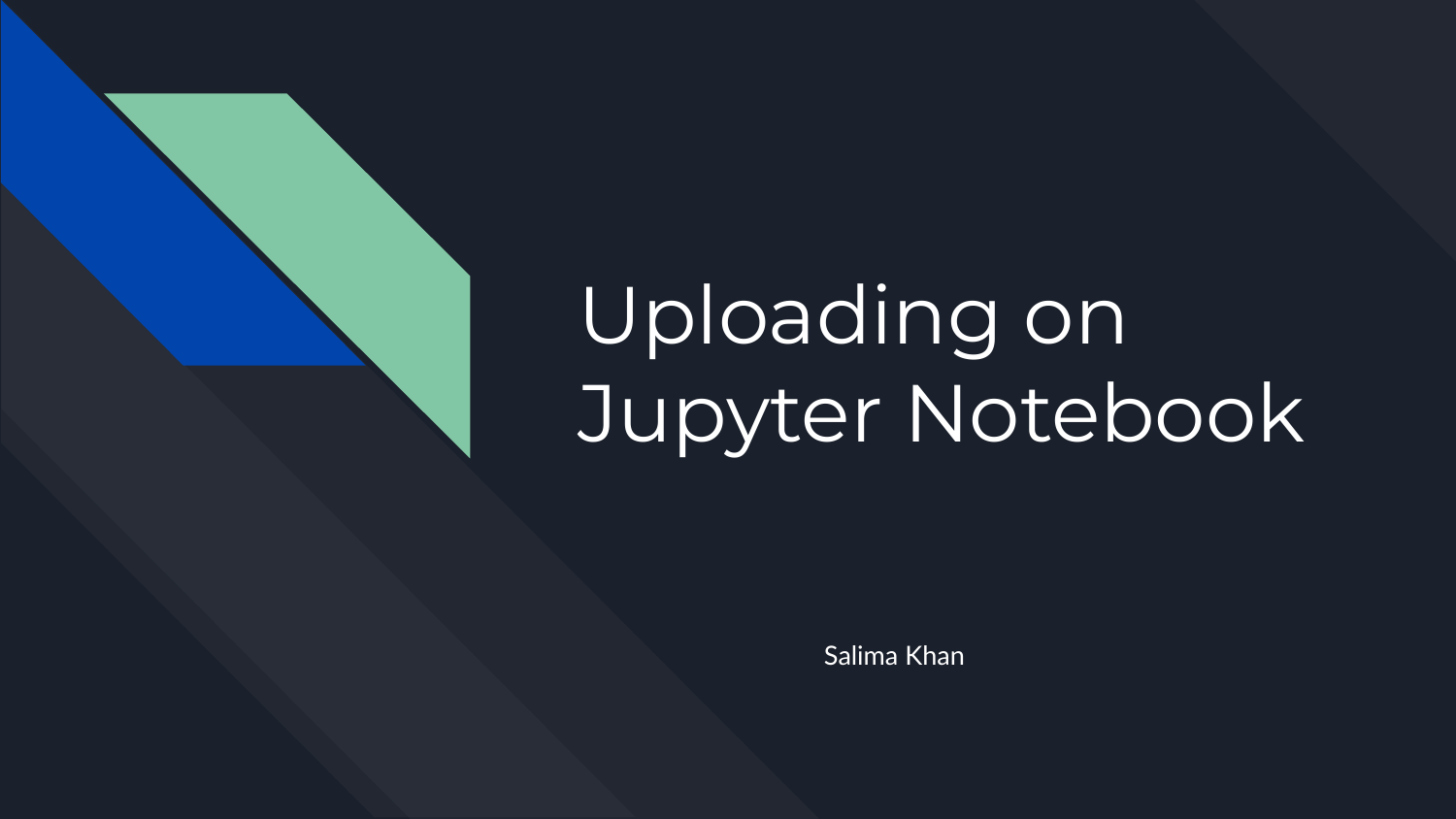

# Uploading on Jupyter Notebook
Salima Khan